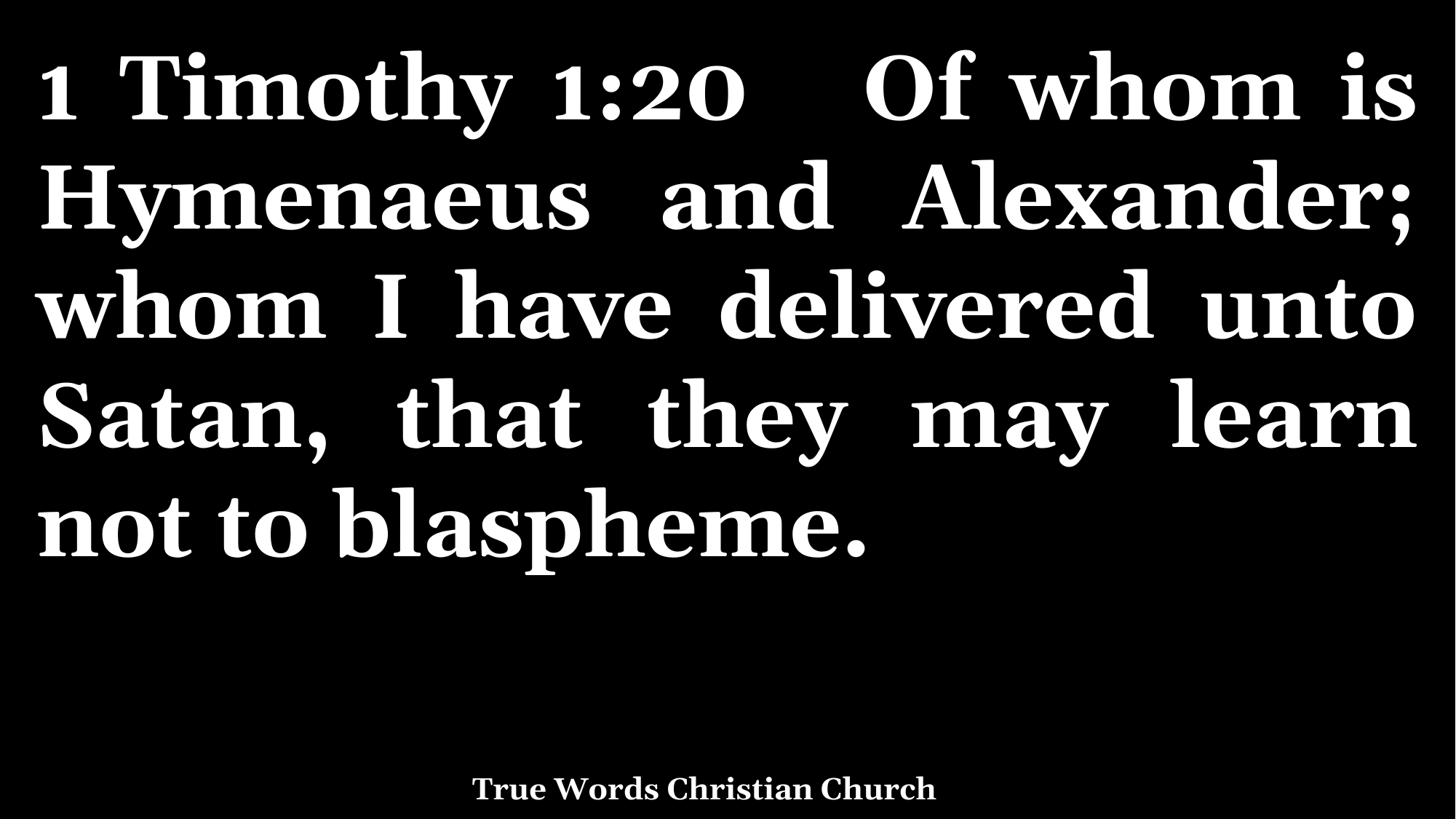

1 Timothy 1:20   Of whom is Hymenaeus and Alexander; whom I have delivered unto Satan, that they may learn not to blaspheme.
True Words Christian Church